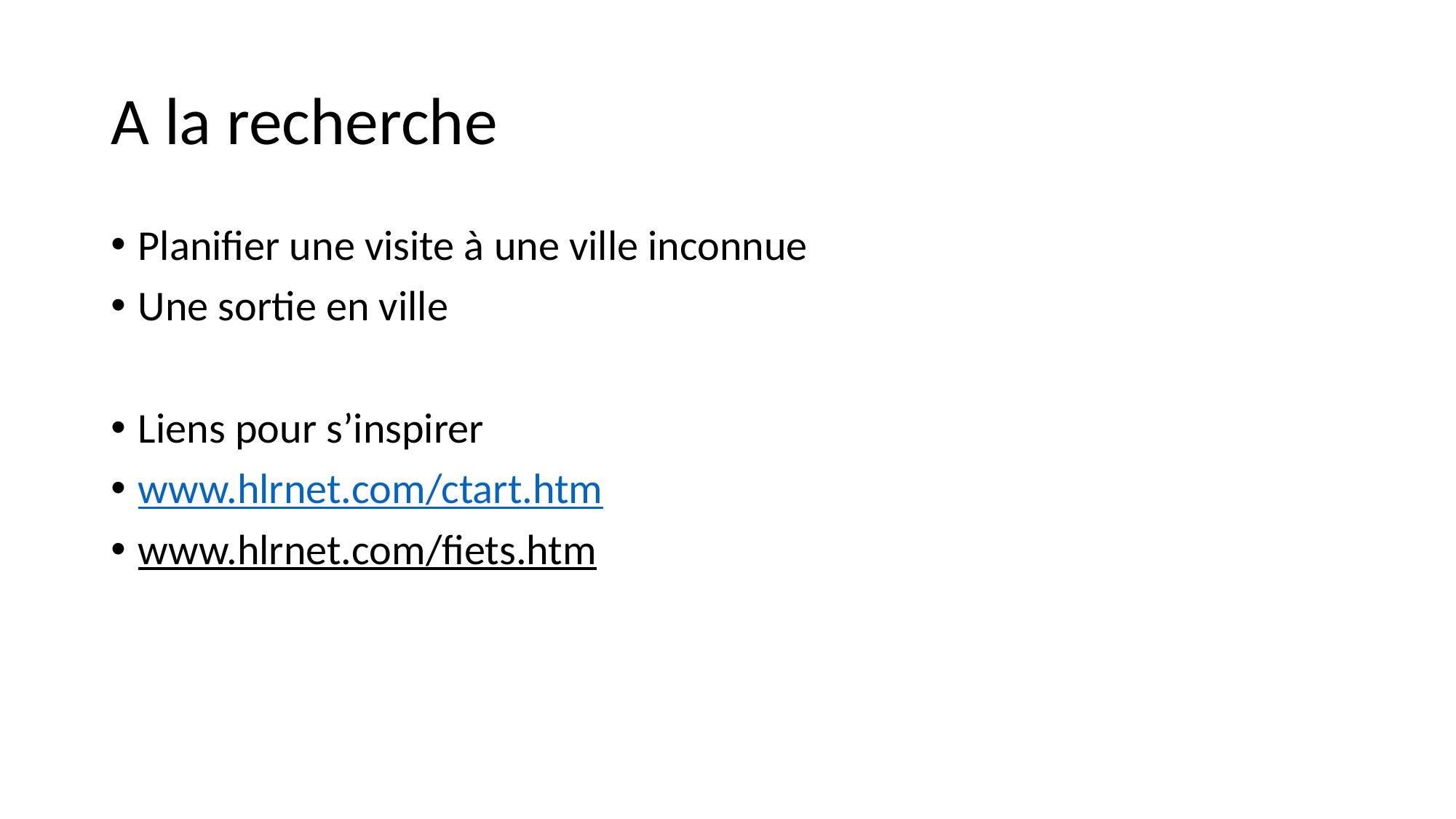

# A la recherche
Planifier une visite à une ville inconnue
Une sortie en ville

Liens pour s’inspirer
www.hlrnet.com/ctart.htm
www.hlrnet.com/fiets.htm